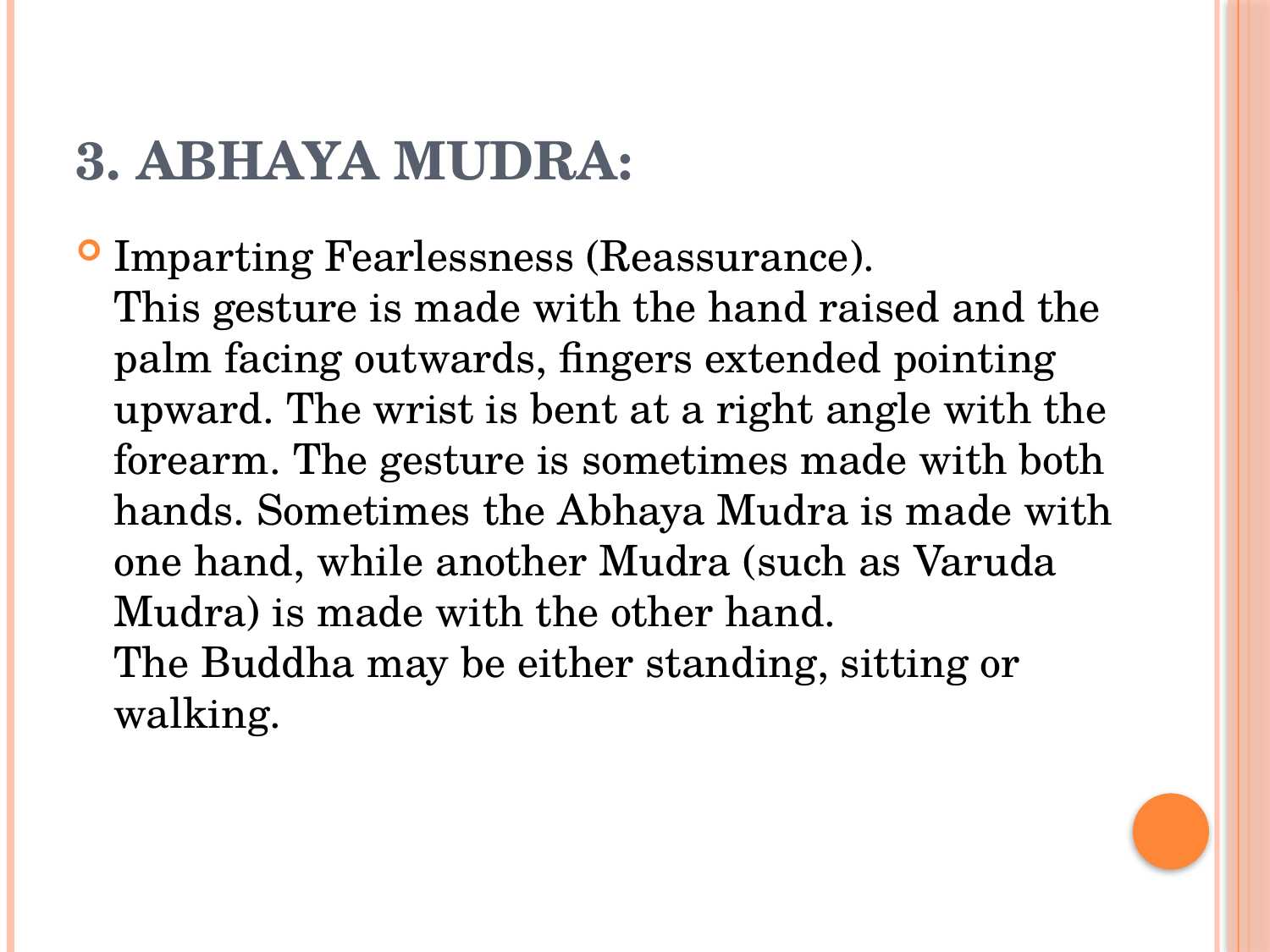

# 3. Abhaya Mudra:
Imparting Fearlessness (Reassurance).
This gesture is made with the hand raised and the palm facing outwards, fingers extended pointing upward. The wrist is bent at a right angle with the forearm. The gesture is sometimes made with both hands. Sometimes the Abhaya Mudra is made with one hand, while another Mudra (such as Varuda Mudra) is made with the other hand.
The Buddha may be either standing, sitting or walking.